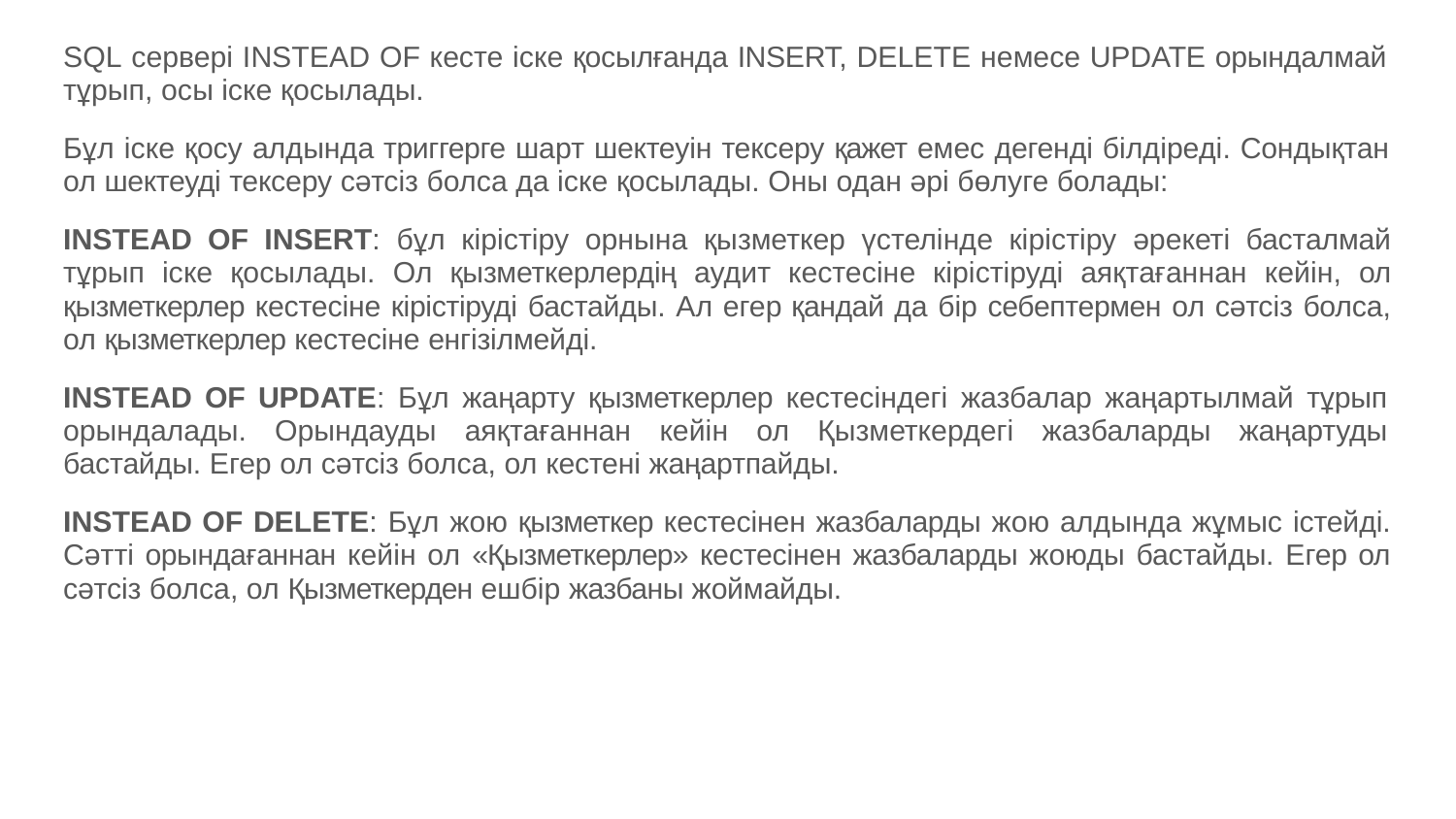

SQL сервері INSTEAD OF кесте іске қосылғанда INSERT, DELETE немесе UPDATE орындалмай тұрып, осы іске қосылады.
Бұл іске қосу алдында триггерге шарт шектеуін тексеру қажет емес дегенді білдіреді. Сондықтан ол шектеуді тексеру сəтсіз болса да іске қосылады. Оны одан əрі бөлуге болады:
INSTEAD OF INSERT: бұл кірістіру орнына қызметкер үстелінде кірістіру əрекеті басталмай тұрып іске қосылады. Ол қызметкерлердің аудит кестесіне кірістіруді аяқтағаннан кейін, ол қызметкерлер кестесіне кірістіруді бастайды. Ал егер қандай да бір себептермен ол сəтсіз болса, ол қызметкерлер кестесіне енгізілмейді.
INSTEAD OF UPDATE: Бұл жаңарту қызметкерлер кестесіндегі жазбалар жаңартылмай тұрып орындалады.  Орындауды  аяқтағаннан  кейін  ол  Қызметкердегі  жазбаларды  жаңартуды бастайды. Егер ол сəтсіз болса, ол кестені жаңартпайды.
INSTEAD OF DELETE: Бұл жою қызметкер кестесінен жазбаларды жою алдында жұмыс істейді. Сəтті орындағаннан кейін ол «Қызметкерлер» кестесінен жазбаларды жоюды бастайды. Егер ол сəтсіз болса, ол Қызметкерден ешбір жазбаны жоймайды.